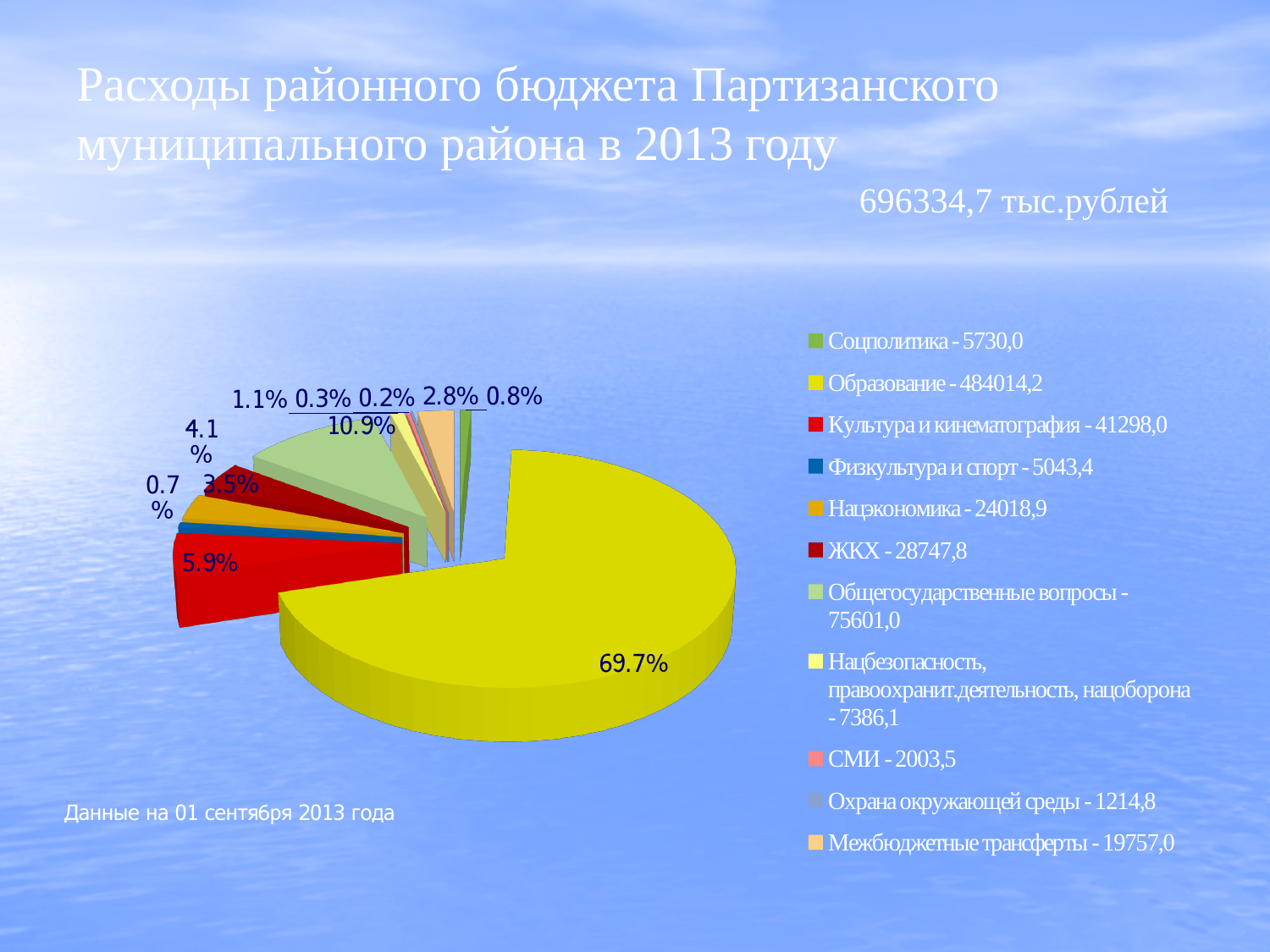

# Расходы районного бюджета Партизанского муниципального района в 2013 году 696334,7 тыс.рублей

[unsupported chart]

Данные на 01 сентября 2013 года